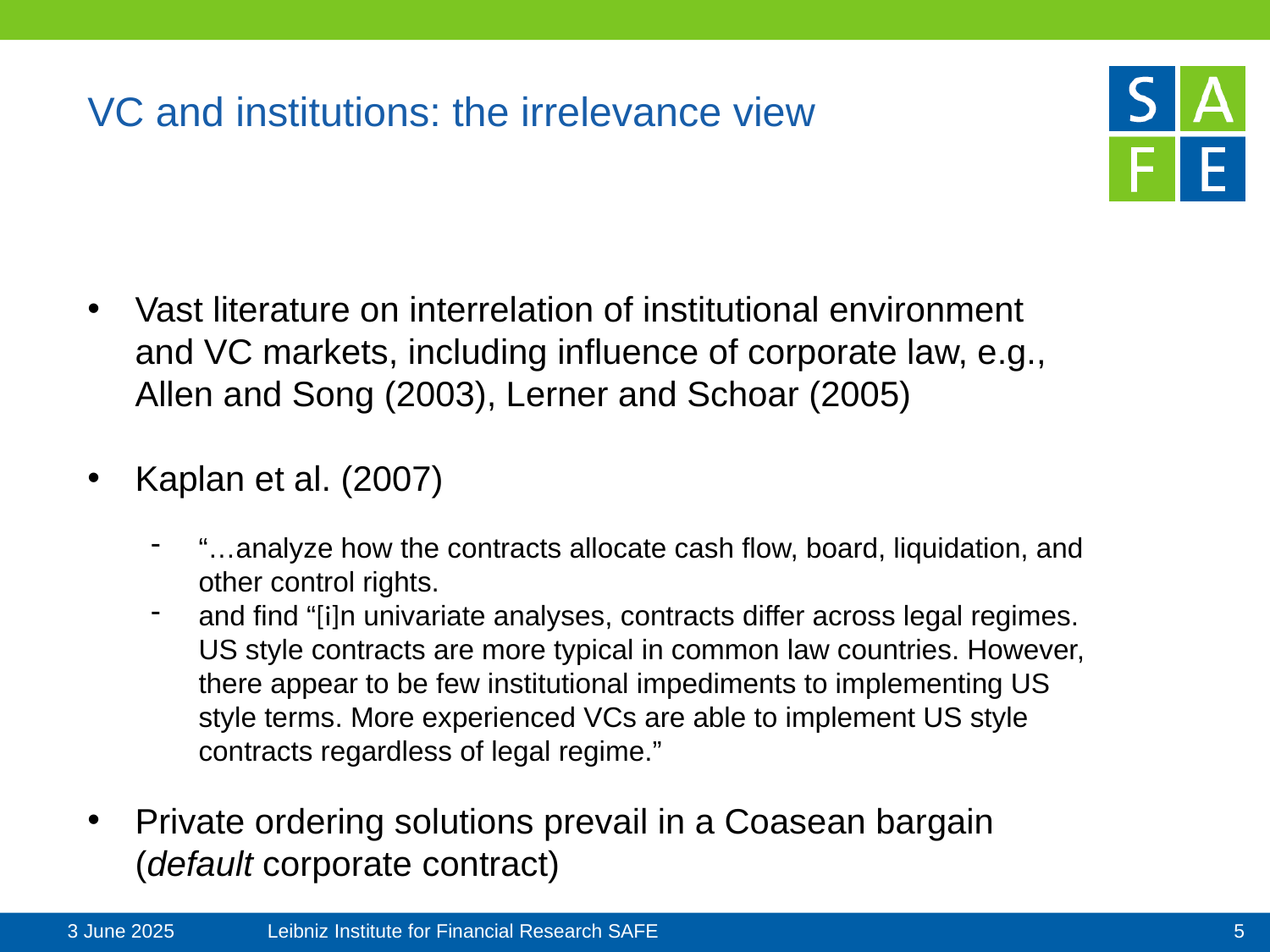

# VC and institutions: the irrelevance view

Vast literature on interrelation of institutional environment and VC markets, including influence of corporate law, e.g., Allen and Song (2003), Lerner and Schoar (2005)
Kaplan et al. (2007)
“…analyze how the contracts allocate cash flow, board, liquidation, and other control rights.
and find “[i]n univariate analyses, contracts differ across legal regimes. US style contracts are more typical in common law countries. However, there appear to be few institutional impediments to implementing US style terms. More experienced VCs are able to implement US style contracts regardless of legal regime.”
Private ordering solutions prevail in a Coasean bargain (default corporate contract)

3 June 2025
5